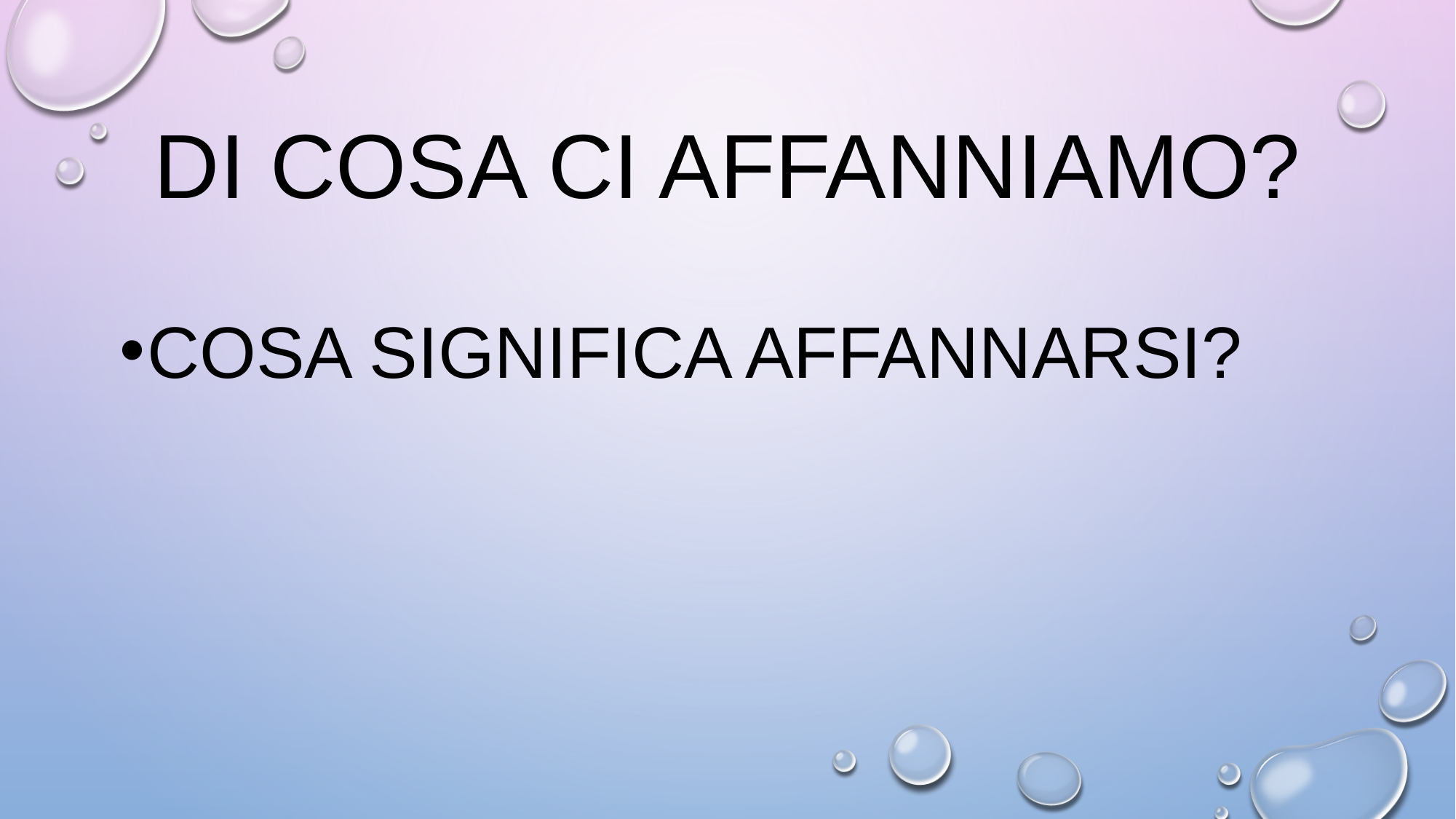

# Di cosa ci affanniamo?
Cosa signifICA affannarsi?